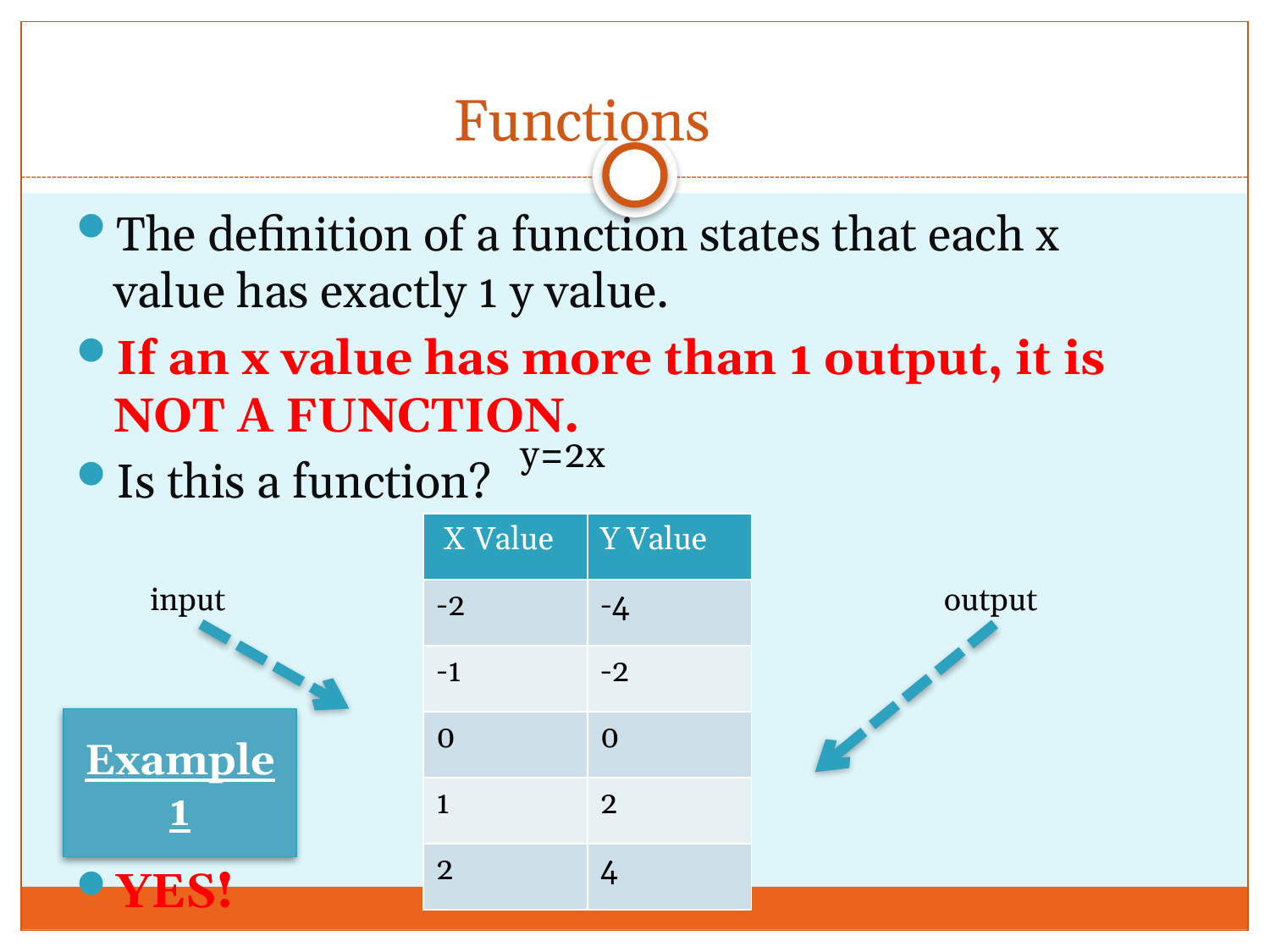

# Functions
The definition of a function states that each x value has exactly 1 y value.
If an x value has more than 1 output, it is NOT A FUNCTION.
Is this a function?
YES!

y=2x
| X Value | Y Value |
| --- | --- |
| -2 | -4 |
| -1 | -2 |
| 0 | 0 |
| 1 | 2 |
| 2 | 4 |
input
output
Example 1